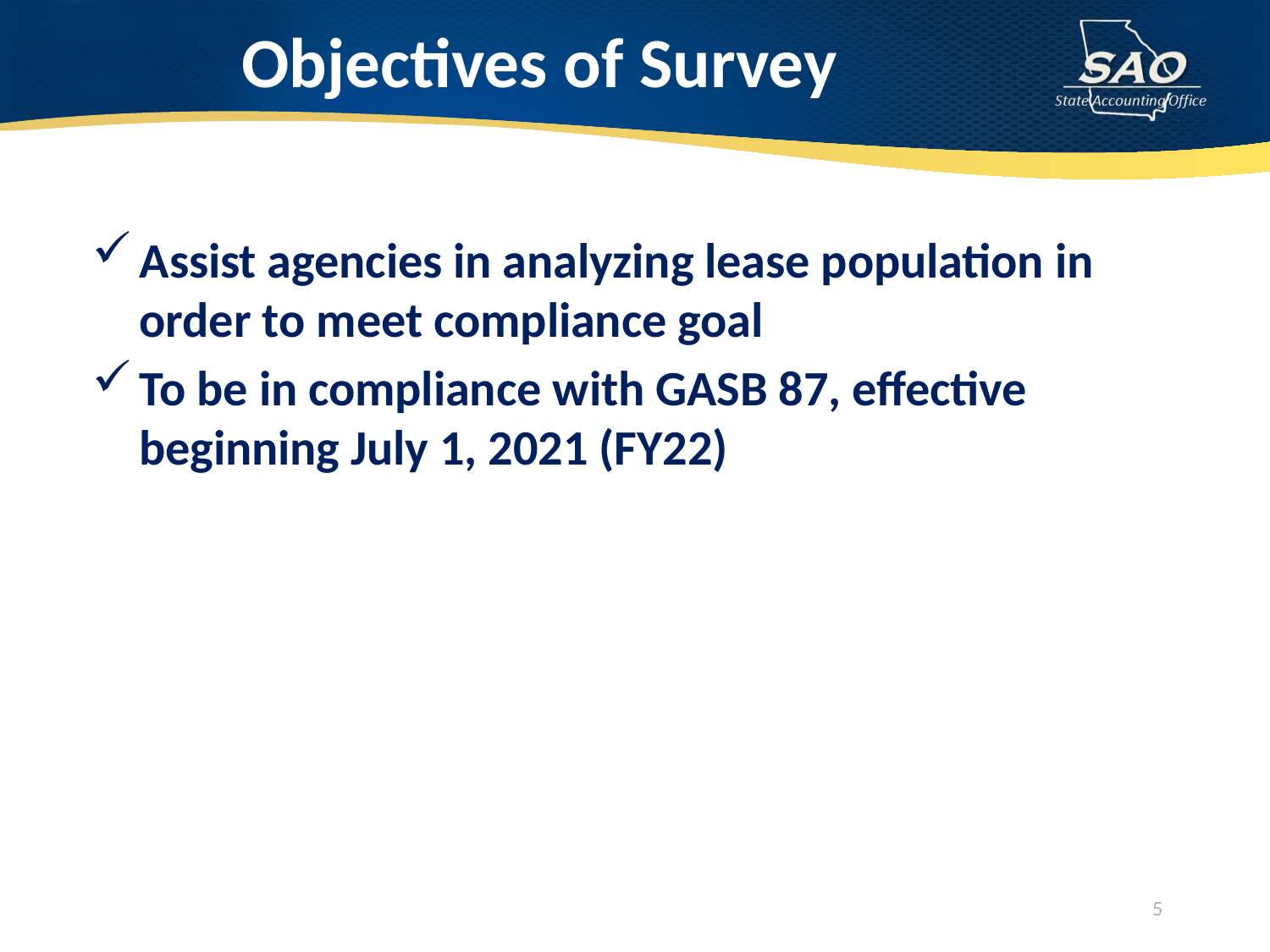

# Objectives of Survey
Assist agencies in analyzing lease population in order to meet compliance goal
To be in compliance with GASB 87, effective beginning July 1, 2021 (FY22)
5